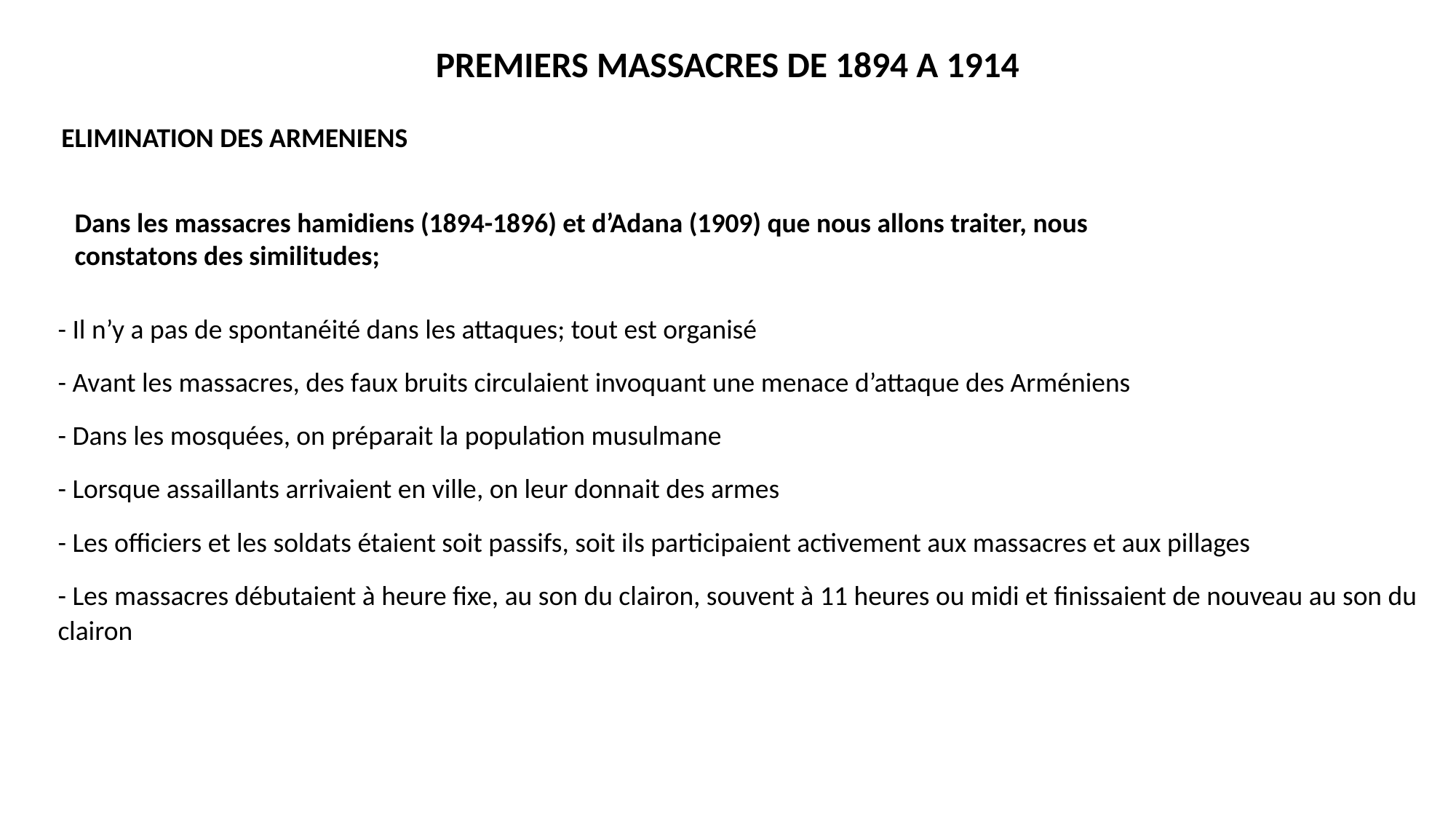

PREMIERS MASSACRES DE 1894 A 1914
ELIMINATION DES ARMENIENS
Dans les massacres hamidiens (1894-1896) et d’Adana (1909) que nous allons traiter, nous constatons des similitudes;
- Il n’y a pas de spontanéité dans les attaques; tout est organisé
- Avant les massacres, des faux bruits circulaient invoquant une menace d’attaque des Arméniens
- Dans les mosquées, on préparait la population musulmane
- Lorsque assaillants arrivaient en ville, on leur donnait des armes
- Les officiers et les soldats étaient soit passifs, soit ils participaient activement aux massacres et aux pillages
- Les massacres débutaient à heure fixe, au son du clairon, souvent à 11 heures ou midi et finissaient de nouveau au son du clairon